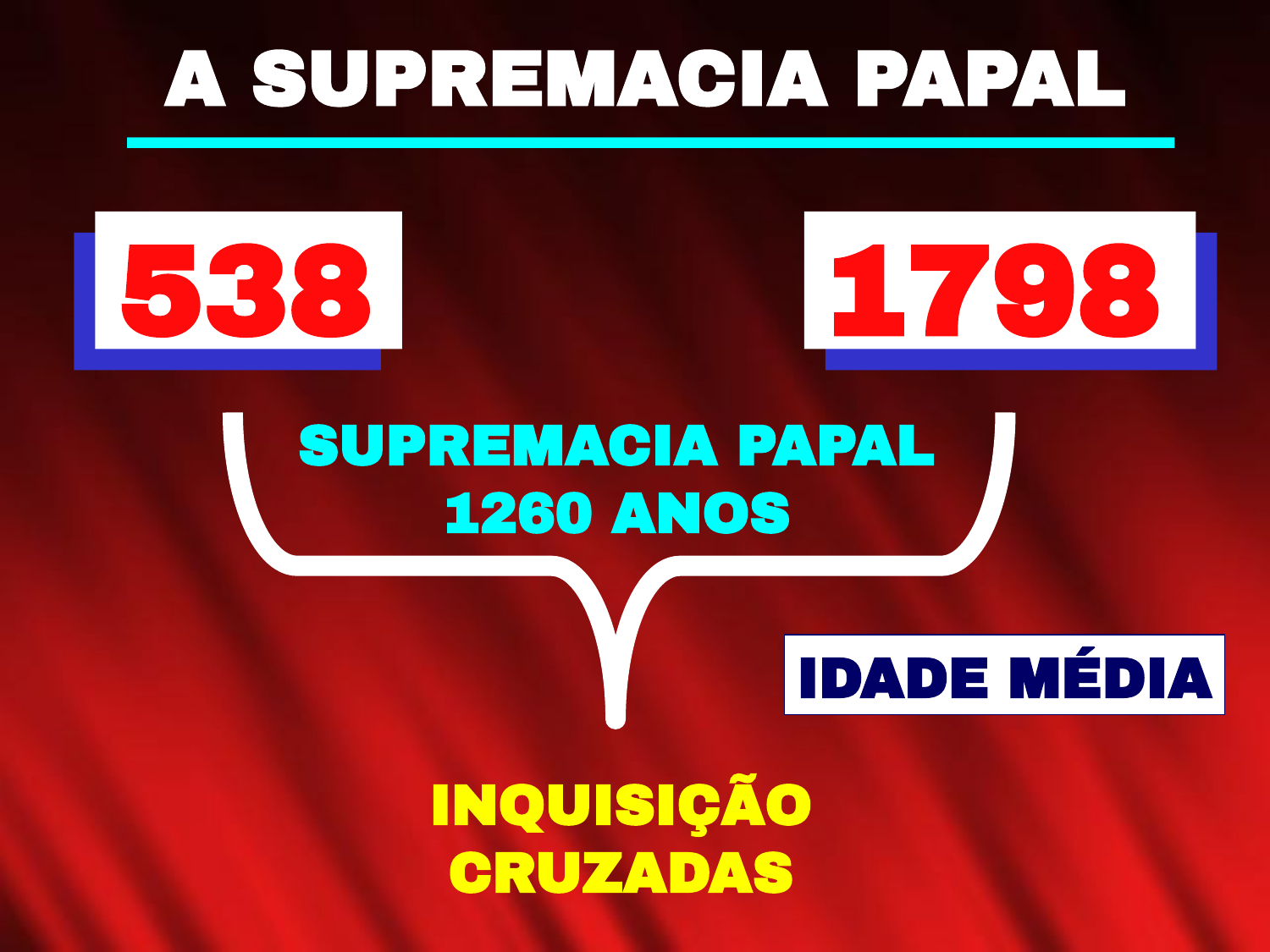

A SUPREMACIA PAPAL

538

1798

SUPREMACIA PAPAL
1260 ANOS
IDADE MÉDIA
INQUISIÇÃO
CRUZADAS